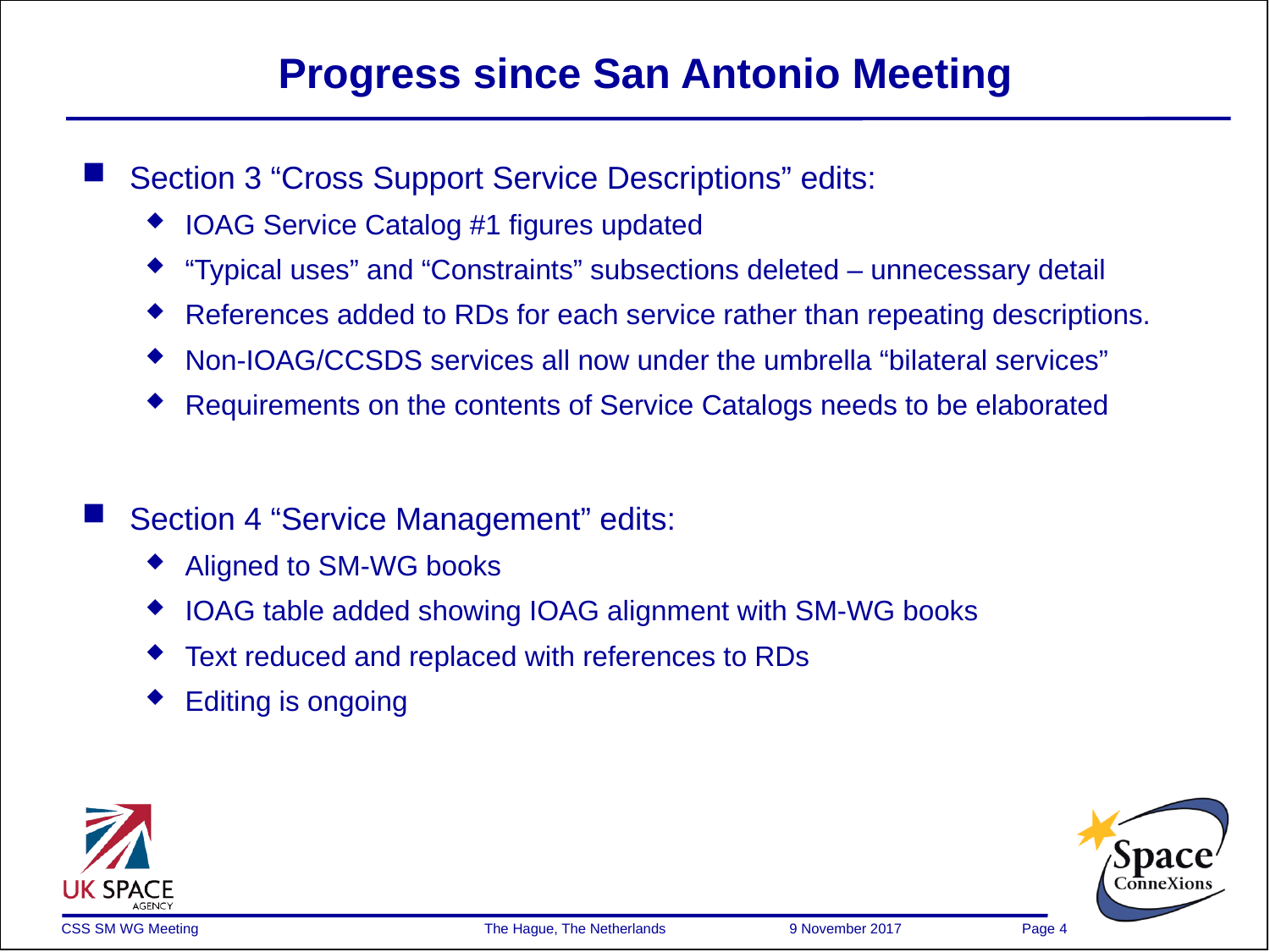

# Progress since San Antonio Meeting
Section 3 “Cross Support Service Descriptions” edits:
IOAG Service Catalog #1 figures updated
“Typical uses” and “Constraints” subsections deleted – unnecessary detail
References added to RDs for each service rather than repeating descriptions.
Non-IOAG/CCSDS services all now under the umbrella “bilateral services”
Requirements on the contents of Service Catalogs needs to be elaborated

Section 4 “Service Management” edits:
Aligned to SM-WG books
IOAG table added showing IOAG alignment with SM-WG books
Text reduced and replaced with references to RDs
Editing is ongoing